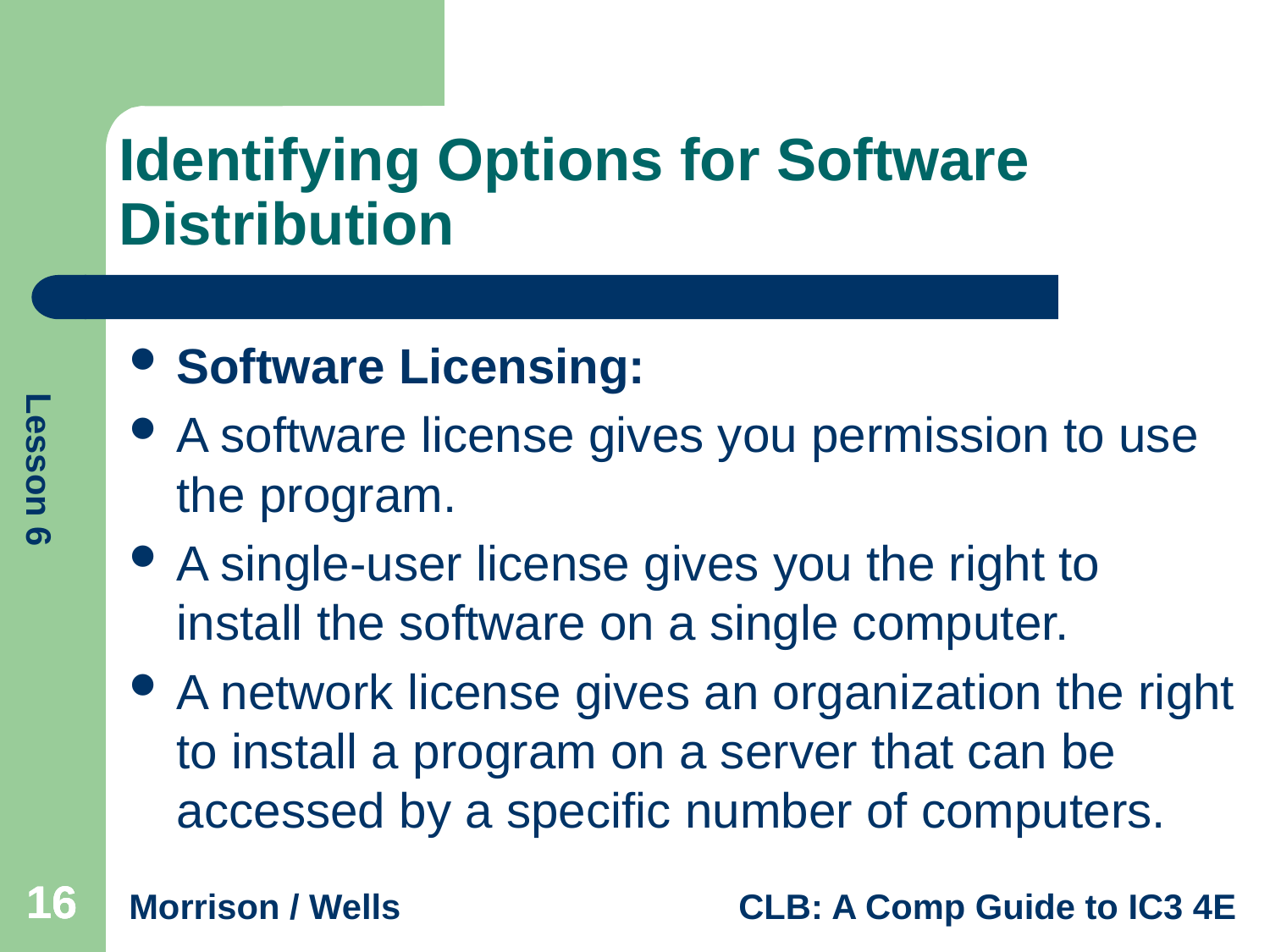

# Identifying Options for Software Distribution
Software Licensing:
A software license gives you permission to use the program.
A single-user license gives you the right to install the software on a single computer.
A network license gives an organization the right to install a program on a server that can be accessed by a specific number of computers.

16
16
16